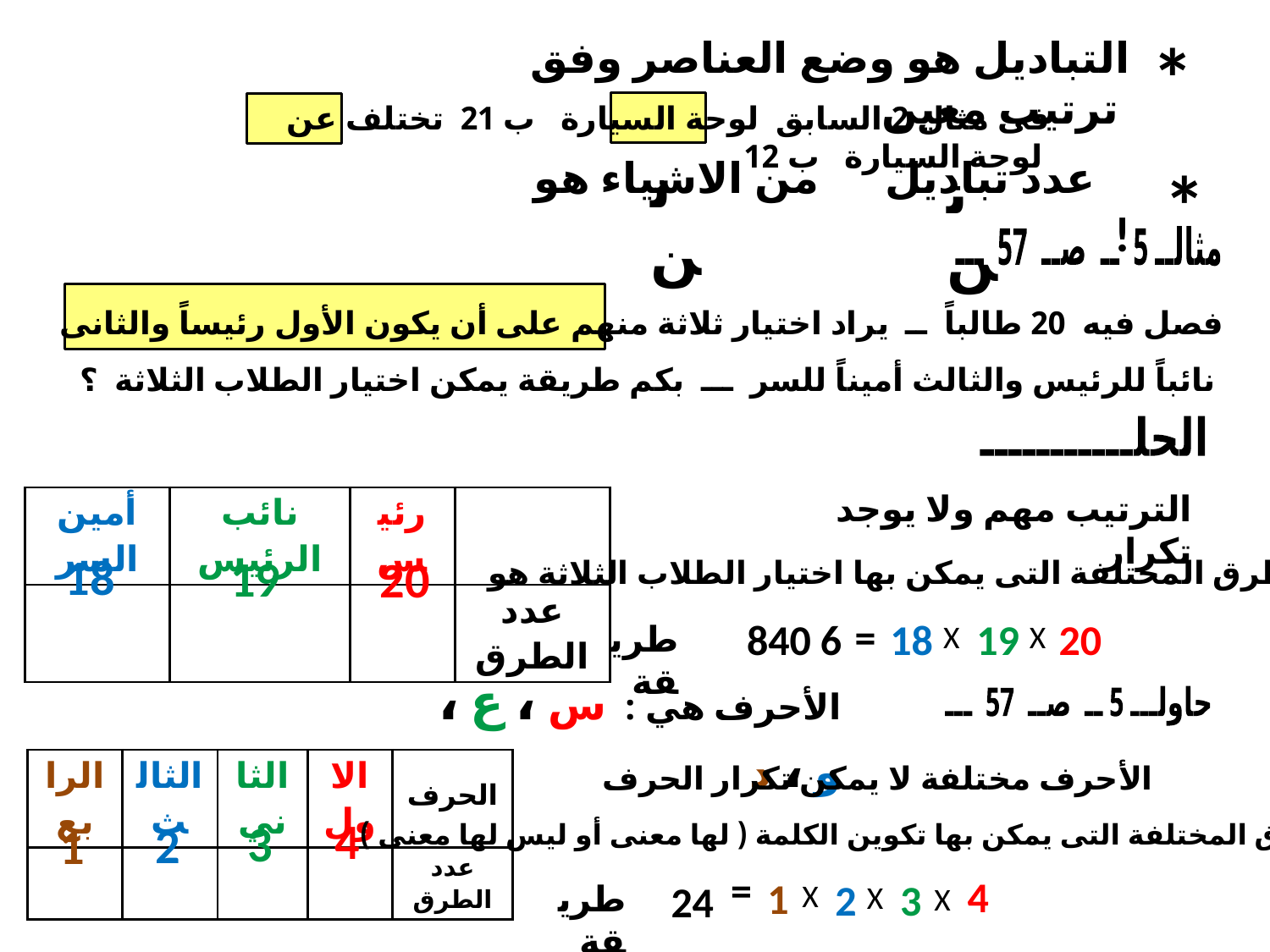

*
التباديل هو وضع العناصر وفق ترتيب معين
فى مثال 2 السابق  لوحة السيارة   ب 21  تختلف عن لوحة السيارة   ب 12

نن
نن
عدد تباديل      من الاشياء هو       !
*
مثالــ 5  ــ  صــ  57  ـــ
فصل فيه  20 طالباً  ــ  يراد اختيار ثلاثة منهم على أن يكون الأول رئيساً والثانى نائباً للرئيس والثالث أميناً للسر  ـــ  بكم طريقة يمكن اختيار الطلاب الثلاثة  ؟

الحلـــــــــــ
الترتيب مهم ولا يوجد تكرار
| أمين السر | نائب الرئيس | رئيس |  |
| --- | --- | --- | --- |
|  |  |  | عدد الطرق |
18
19
20
عدد الطرق المختلفة التى يمكن بها اختيار الطلاب الثلاثة هو:
=
18
X
19
20
X
840 6
طريقة
الأحرف هي :  س ، ع ، و ، د
حاولـــ 5 ــ  صــ  57  ـــ
 الأحرف مختلفة لا يمكن تكرار الحرف
| الرابع | الثالث | الثاني | الاول | الحرف |
| --- | --- | --- | --- | --- |
|  |  |  |  | عدد الطرق |
4
3
2
1
عدد الطرق المختلفة التى يمكن بها تكوين الكلمة ( لها معنى أو ليس لها معنى )
=
1
X
X
2
3
4
X
24
طريقة